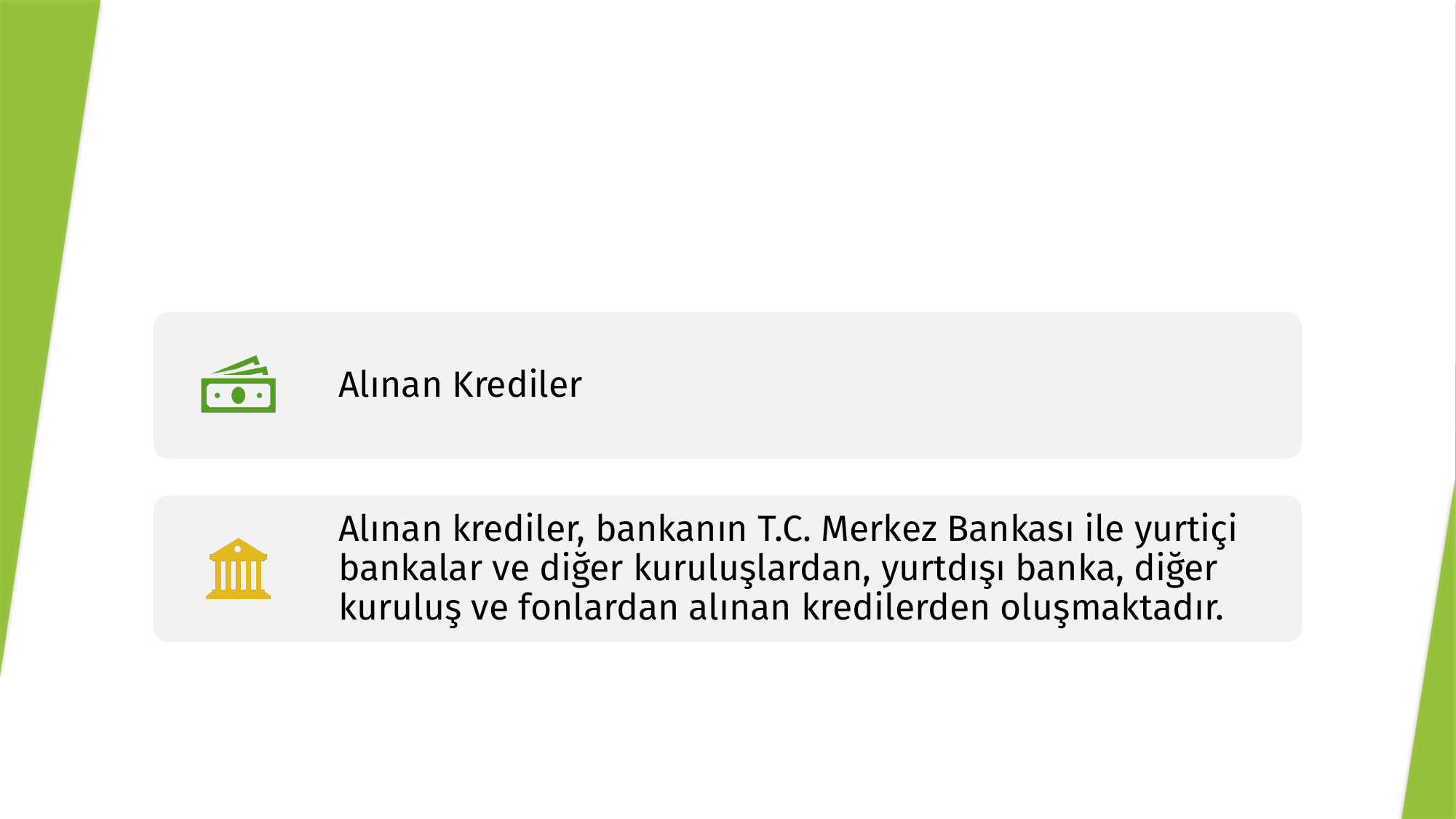

Alınan Krediler
Alınan krediler, bankanın T.C. Merkez Bankası ile yurtiçi bankalar ve diğer kuruluşlardan, yurtdışı banka, diğer kuruluş ve fonlardan alınan kredilerden oluşmaktadır.